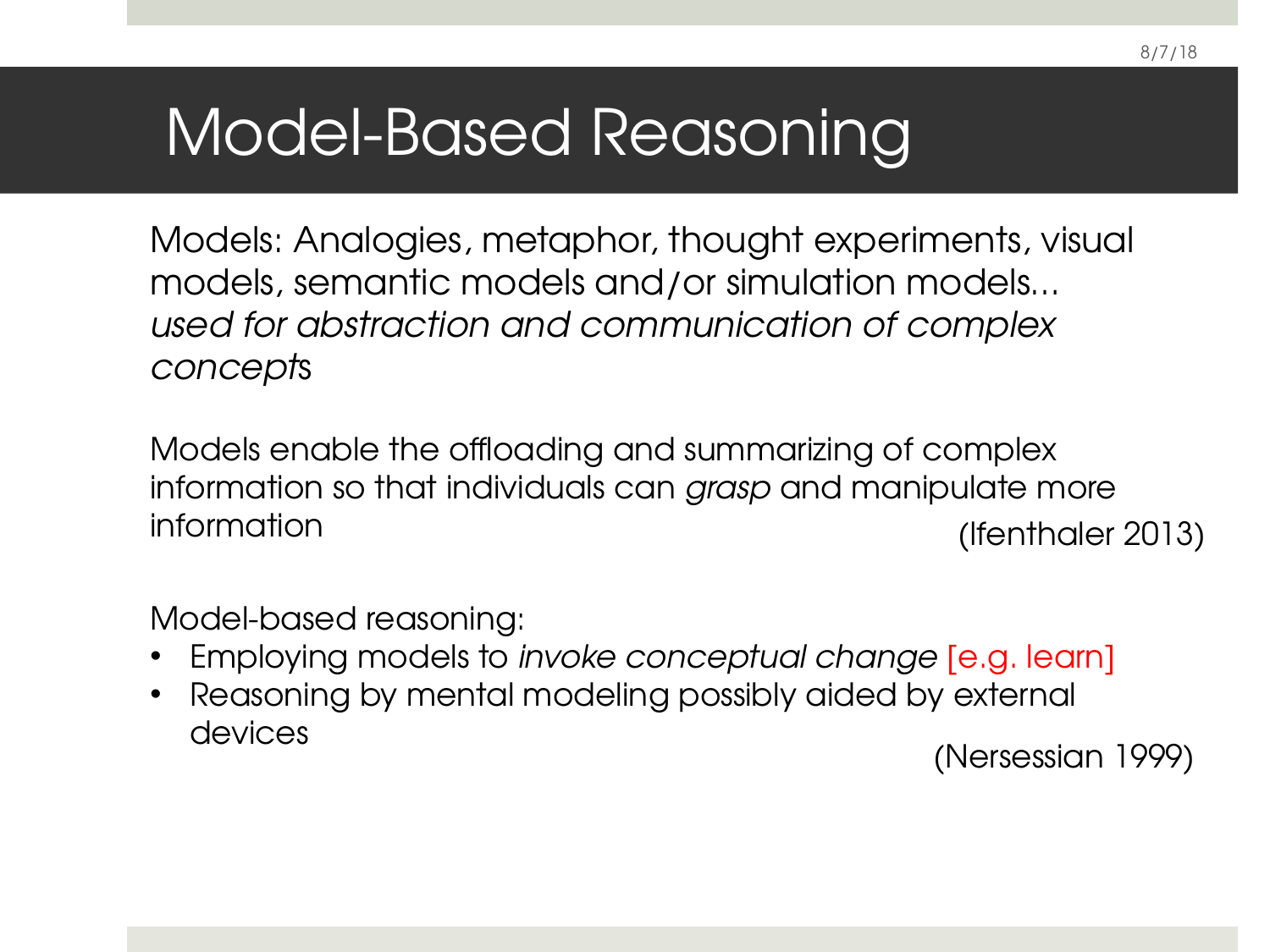

8/7/18
# Model-Based Reasoning
Models: Analogies, metaphor, thought experiments, visual models, semantic models and/or simulation models…
used for abstraction and communication of complex concepts
Models enable the offloading and summarizing of complex information so that individuals can grasp and manipulate more information

(Ifenthaler 2013)
Model-based reasoning:
Employing models to invoke conceptual change [e.g. learn]
Reasoning by mental modeling possibly aided by external devices
(Nersessian 1999)